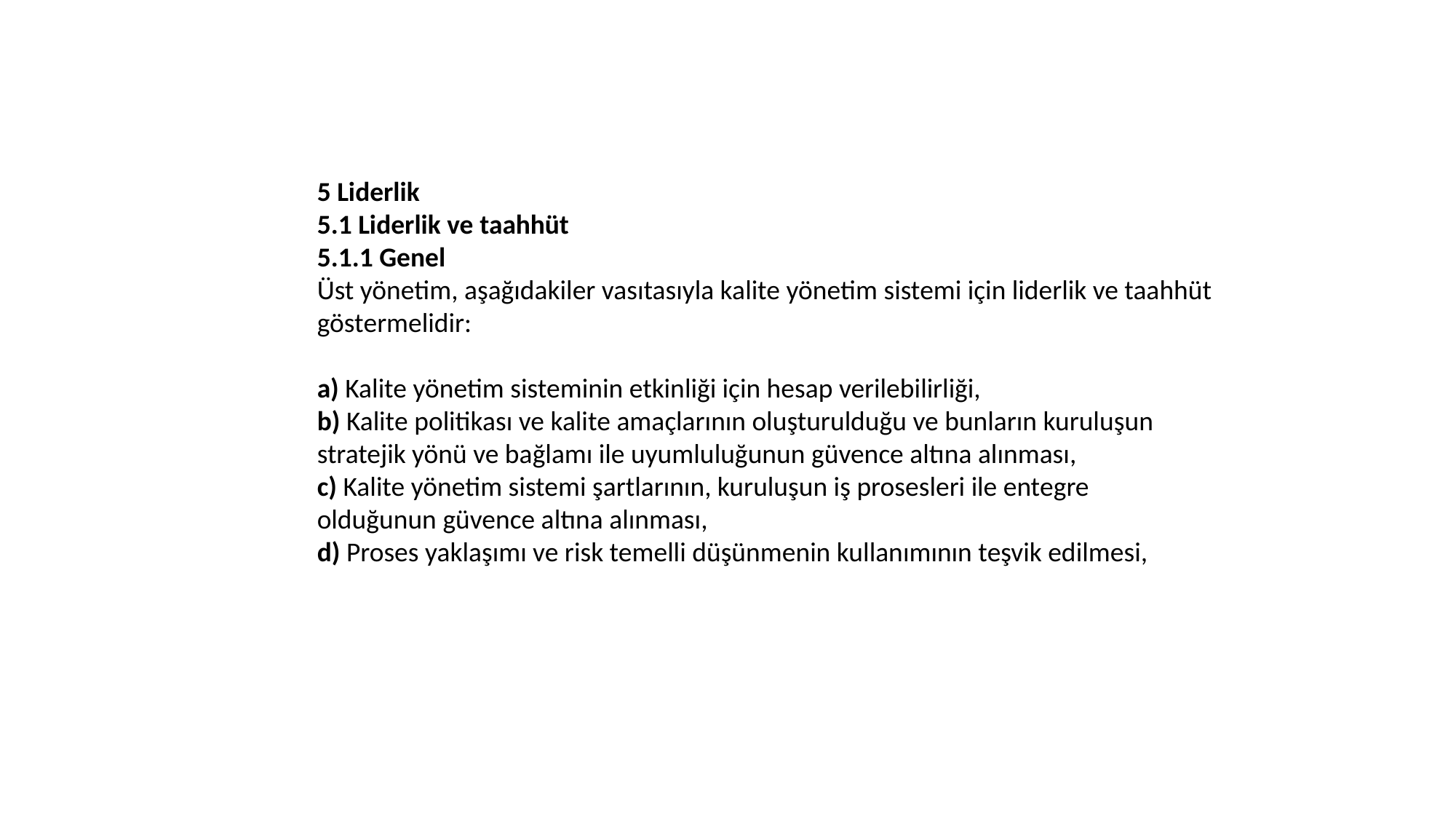

5 Liderlik
5.1 Liderlik ve taahhüt
5.1.1 Genel
Üst yönetim, aşağıdakiler vasıtasıyla kalite yönetim sistemi için liderlik ve taahhüt göstermelidir:

a) Kalite yönetim sisteminin etkinliği için hesap verilebilirliği,
b) Kalite politikası ve kalite amaçlarının oluşturulduğu ve bunların kuruluşun stratejik yönü ve bağlamı ile uyumluluğunun güvence altına alınması,
c) Kalite yönetim sistemi şartlarının, kuruluşun iş prosesleri ile entegre olduğunun güvence altına alınması,
d) Proses yaklaşımı ve risk temelli düşünmenin kullanımının teşvik edilmesi,